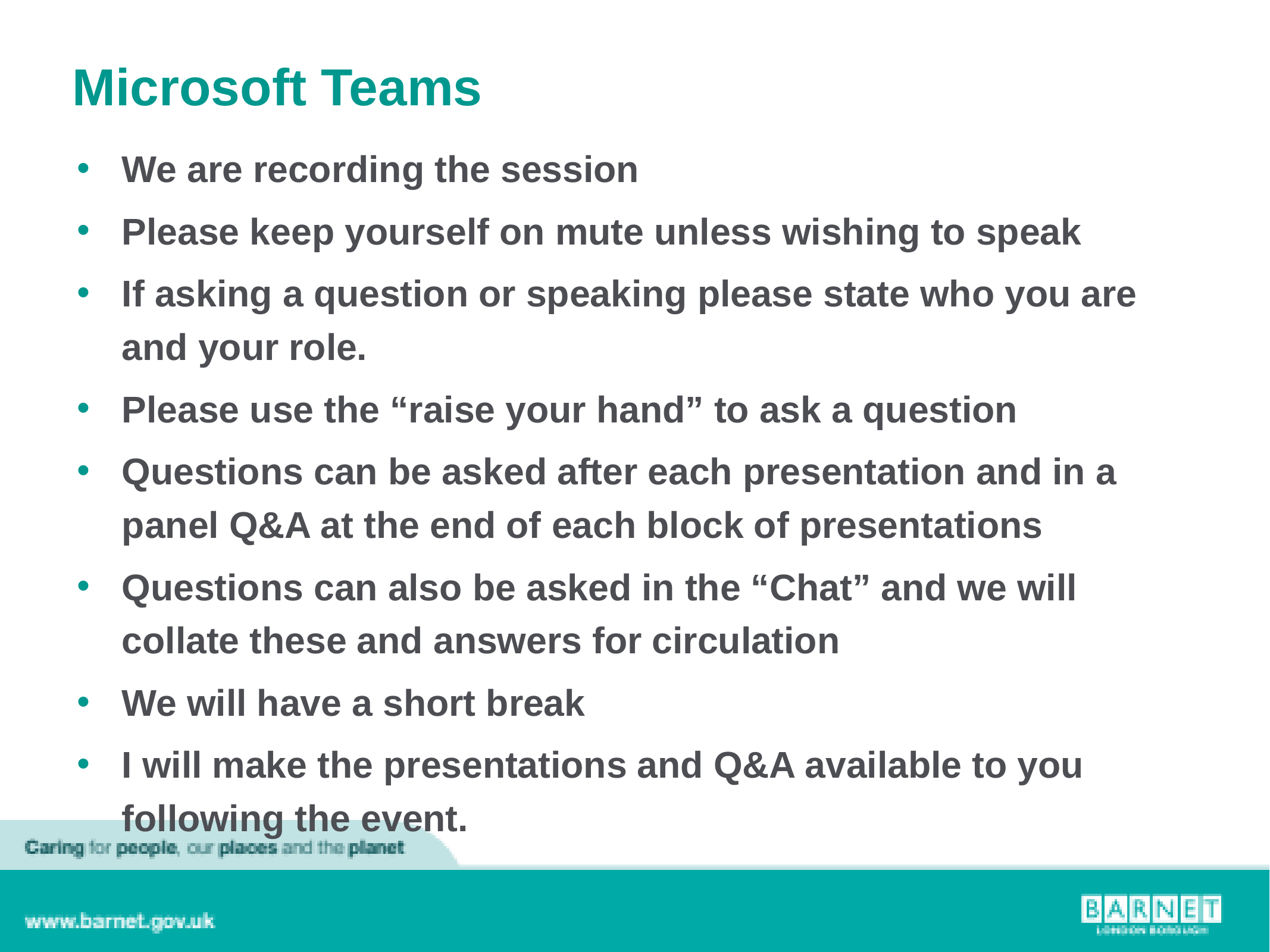

# Microsoft Teams
We are recording the session
Please keep yourself on mute unless wishing to speak
If asking a question or speaking please state who you are and your role.
Please use the “raise your hand” to ask a question
Questions can be asked after each presentation and in a panel Q&A at the end of each block of presentations
Questions can also be asked in the “Chat” and we will collate these and answers for circulation
We will have a short break
I will make the presentations and Q&A available to you following the event.